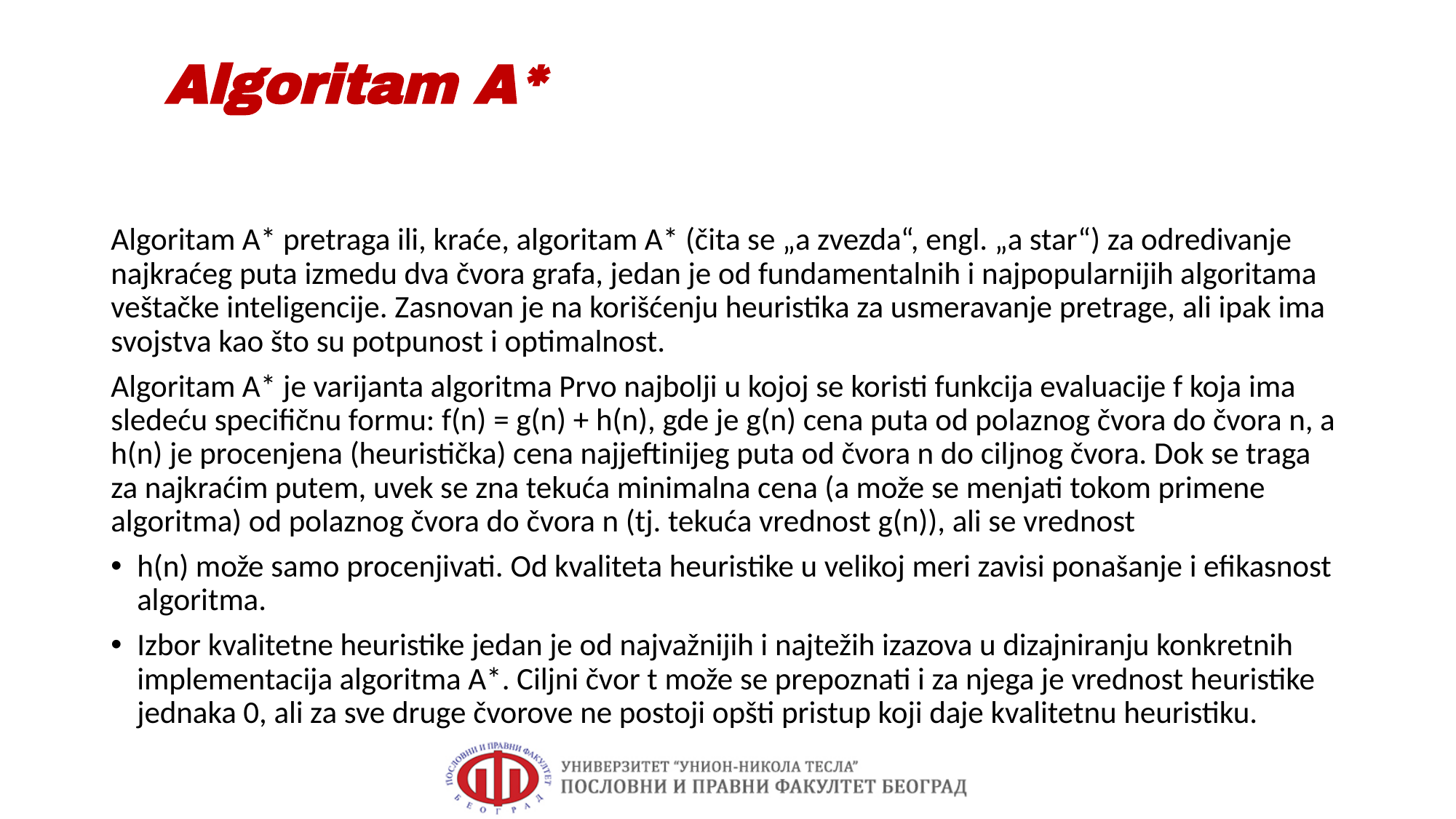

# Algoritam A*
Algoritam A* pretraga ili, kraće, algoritam A* (čita se „a zvezda“, engl. „a star“) za odredivanje najkraćeg puta izmedu dva čvora grafa, jedan je od fundamentalnih i najpopularnijih algoritama veštačke inteligencije. Zasnovan je na korišćenju heuristika za usmeravanje pretrage, ali ipak ima svojstva kao što su potpunost i optimalnost.
Algoritam A* je varijanta algoritma Prvo najbolji u kojoj se koristi funkcija evaluacije f koja ima sledeću specifičnu formu: f(n) = g(n) + h(n), gde je g(n) cena puta od polaznog čvora do čvora n, a h(n) je procenjena (heuristička) cena najjeftinijeg puta od čvora n do ciljnog čvora. Dok se traga za najkraćim putem, uvek se zna tekuća minimalna cena (a može se menjati tokom primene algoritma) od polaznog čvora do čvora n (tj. tekuća vrednost g(n)), ali se vrednost
h(n) može samo procenjivati. Od kvaliteta heuristike u velikoj meri zavisi ponašanje i efikasnost algoritma.
Izbor kvalitetne heuristike jedan je od najvažnijih i najtežih izazova u dizajniranju konkretnih implementacija algoritma A*. Ciljni čvor t može se prepoznati i za njega je vrednost heuristike jednaka 0, ali za sve druge čvorove ne postoji opšti pristup koji daje kvalitetnu heuristiku.